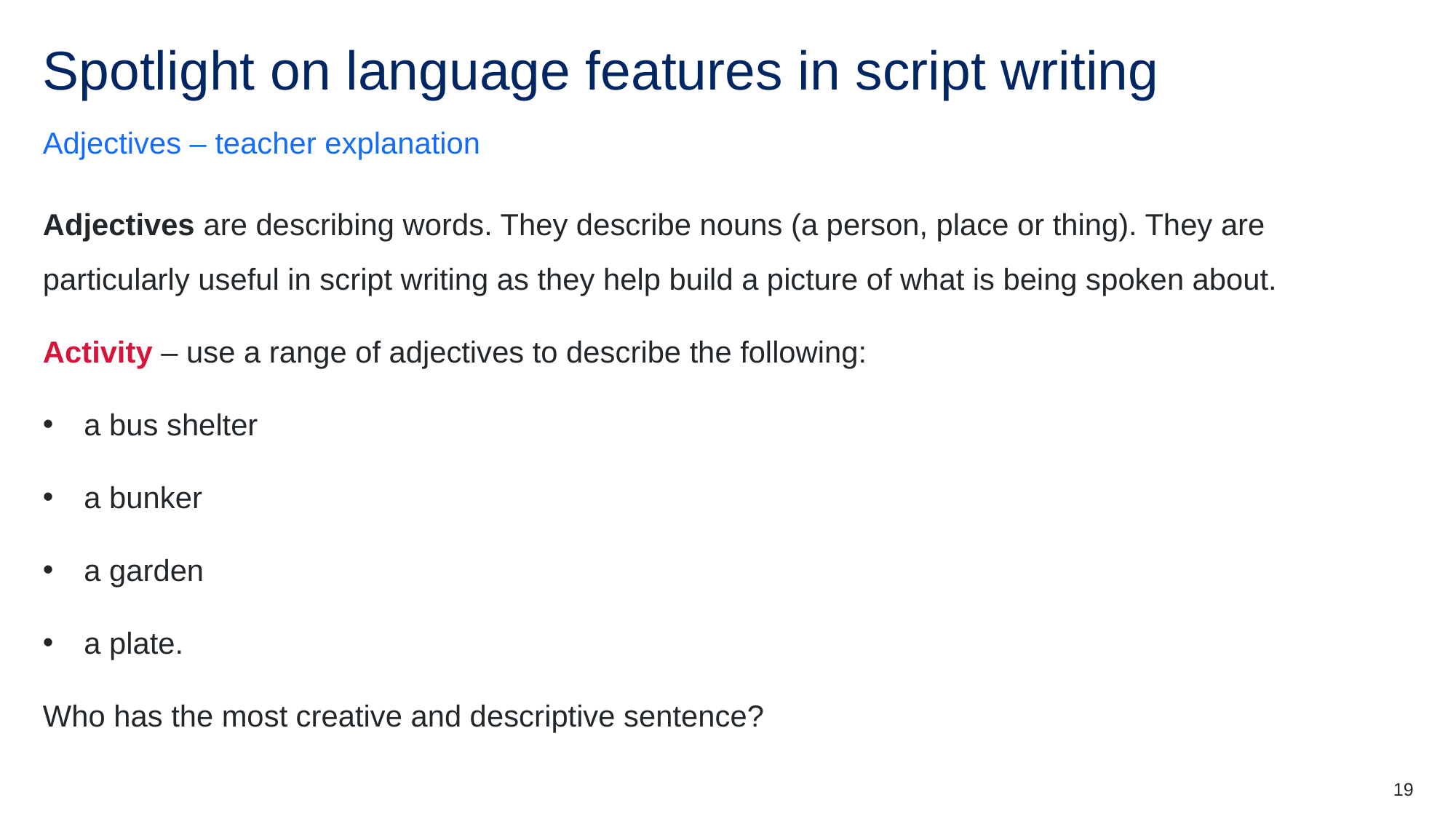

# Spotlight on language features in script writing (3)
Adjectives – teacher explanation
Adjectives are describing words. They describe nouns (a person, place or thing). They are particularly useful in script writing as they help build a picture of what is being spoken about.
Activity – use a range of adjectives to describe the following:
a bus shelter
a bunker
a garden
a plate.
Who has the most creative and descriptive sentence?
19